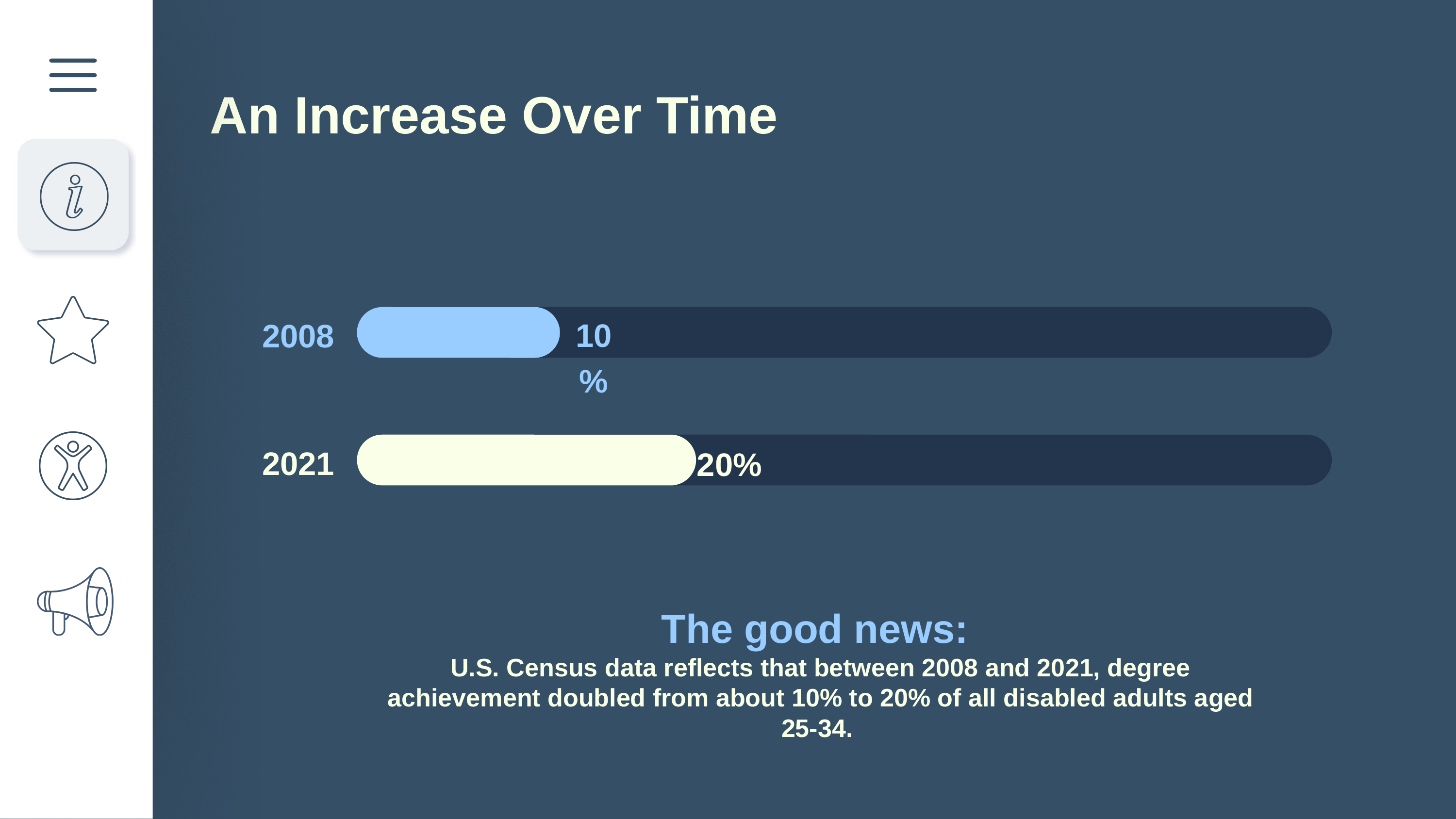

An Increase Over Time

10%
2008

2021
20%

The good news:
U.S. Census data reflects that between 2008 and 2021, degree achievement doubled from about 10% to 20% of all disabled adults aged 25-34.